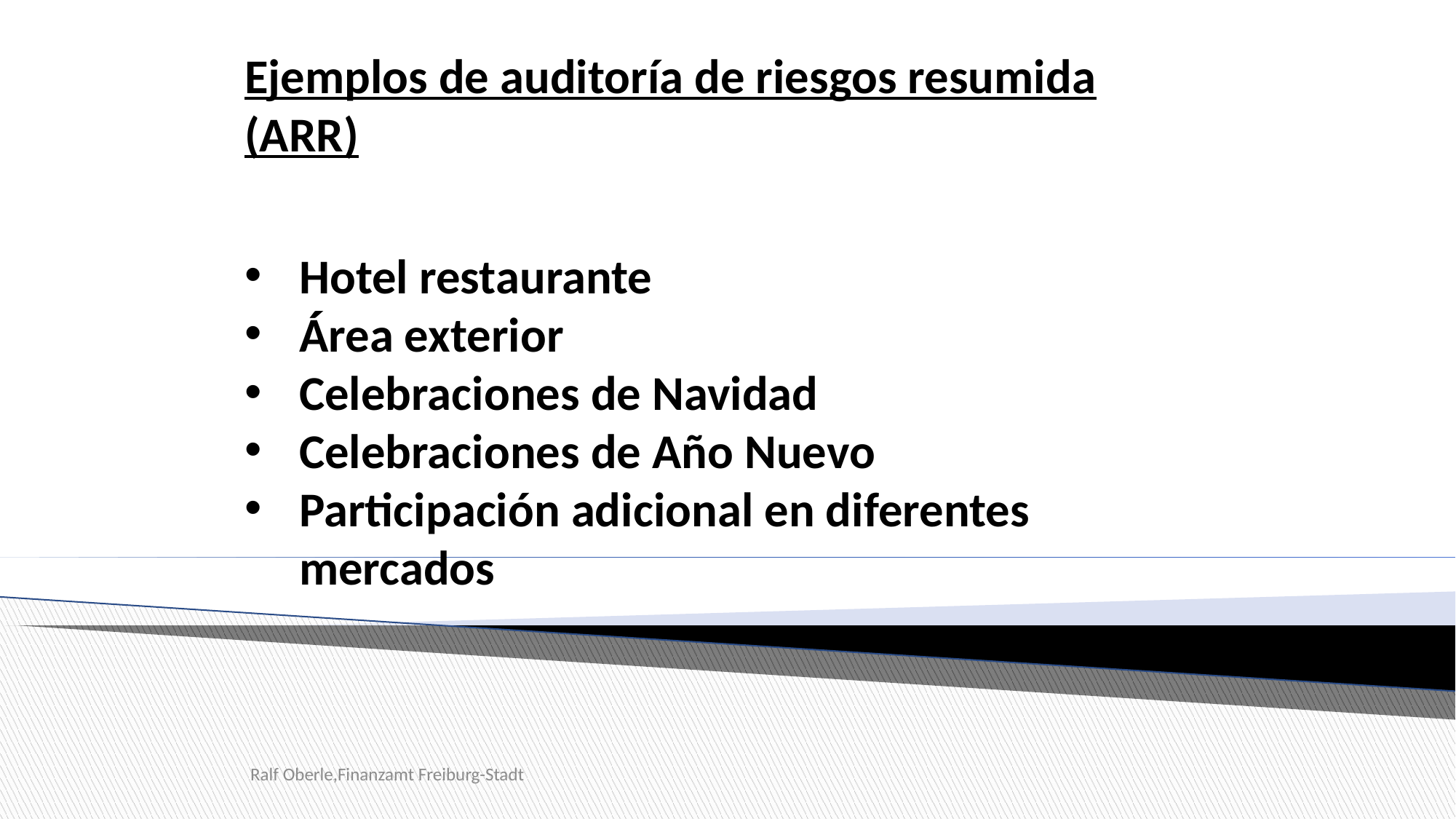

Ejemplos de auditoría de riesgos resumida (ARR)

Hotel restaurante
Área exterior
Celebraciones de Navidad
Celebraciones de Año Nuevo
Participación adicional en diferentes mercados

Ralf Oberle,Finanzamt Freiburg-Stadt